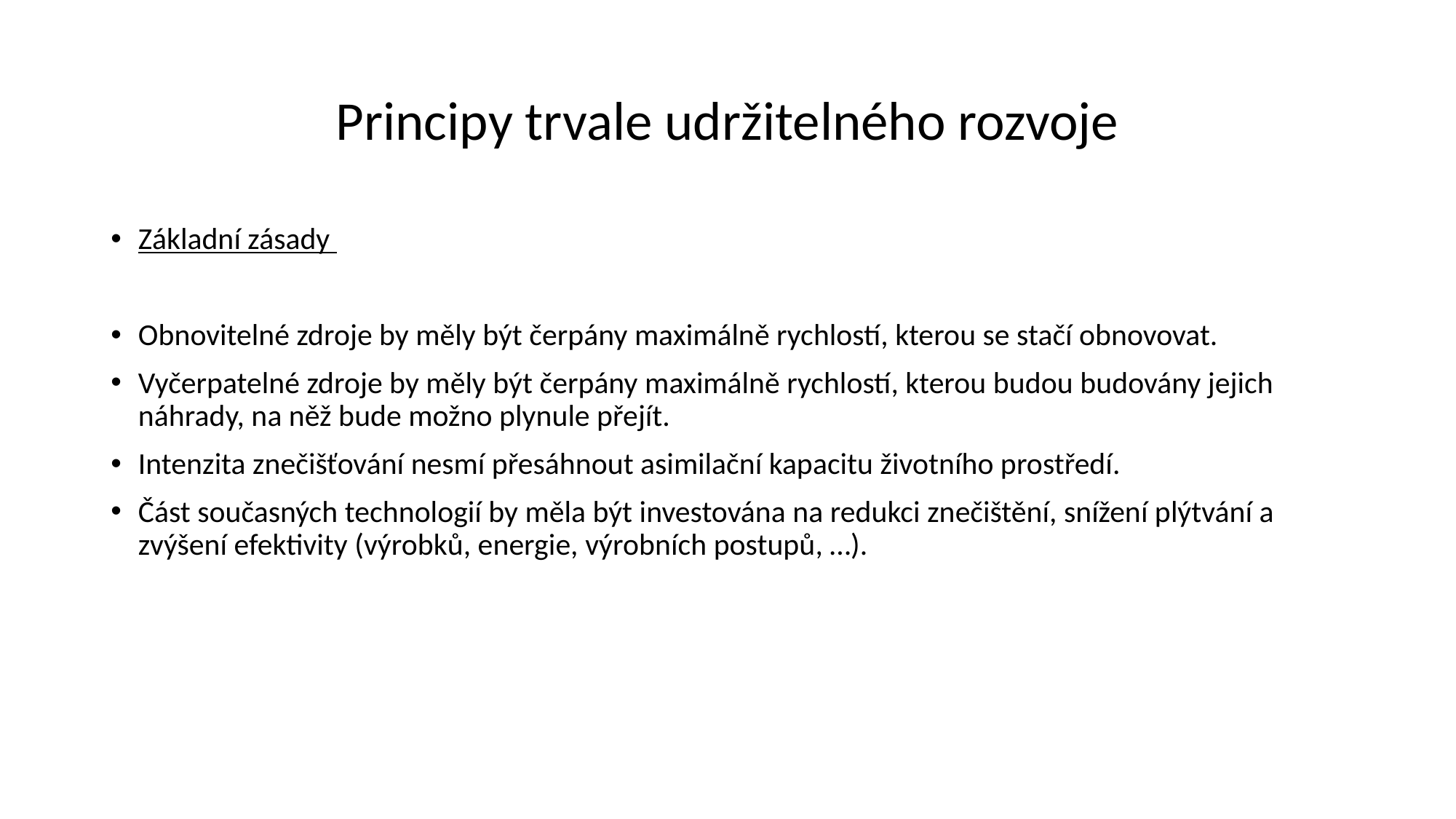

# Principy trvale udržitelného rozvoje
Základní zásady

Obnovitelné zdroje by měly být čerpány maximálně rychlostí, kterou se stačí obnovovat.
Vyčerpatelné zdroje by měly být čerpány maximálně rychlostí, kterou budou budovány jejich náhrady, na něž bude možno plynule přejít.
Intenzita znečišťování nesmí přesáhnout asimilační kapacitu životního prostředí.
Část současných technologií by měla být investována na redukci znečištění, snížení plýtvání a zvýšení efektivity (výrobků, energie, výrobních postupů, …).